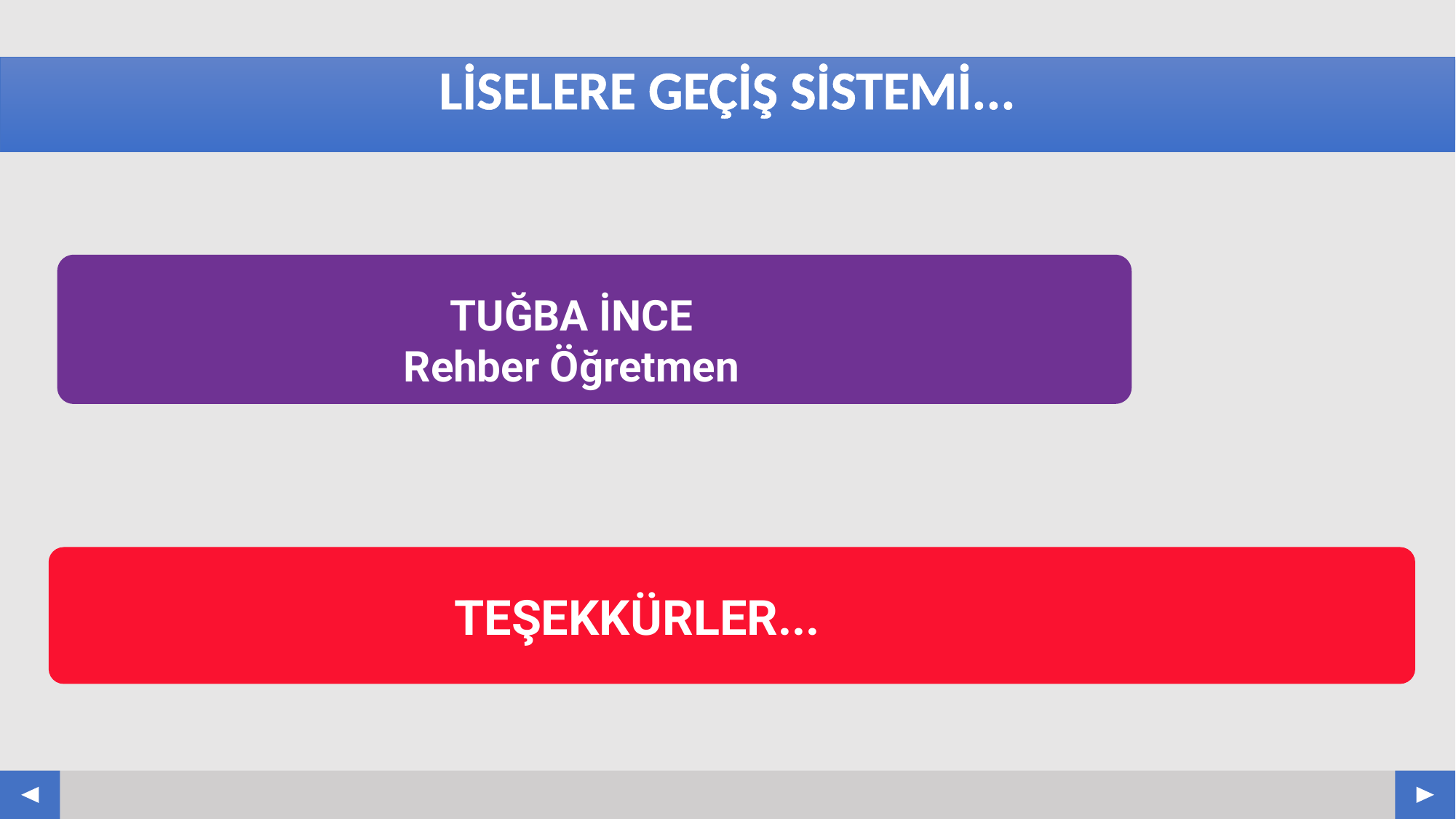

# LİSELERE GEÇİŞ SİSTEMİ...

TUĞBA İNCE
Rehber Öğretmen

TEŞEKKÜRLER...